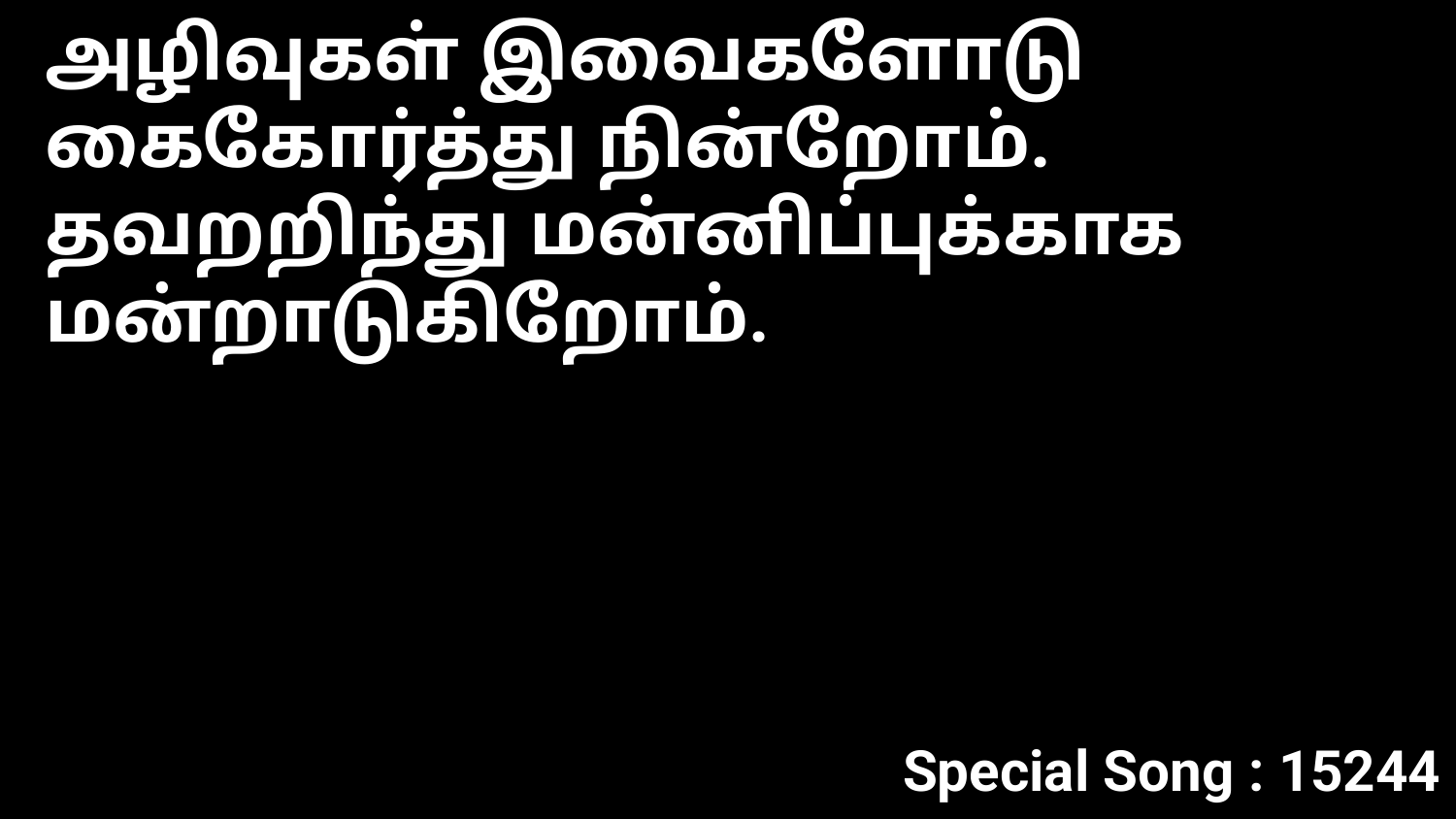

அழிவுகள் இவைகளோடு  கைகோர்த்து நின்றோம். தவறறிந்து மன்னிப்புக்காக மன்றாடுகிறோம்.

Special Song : 15244